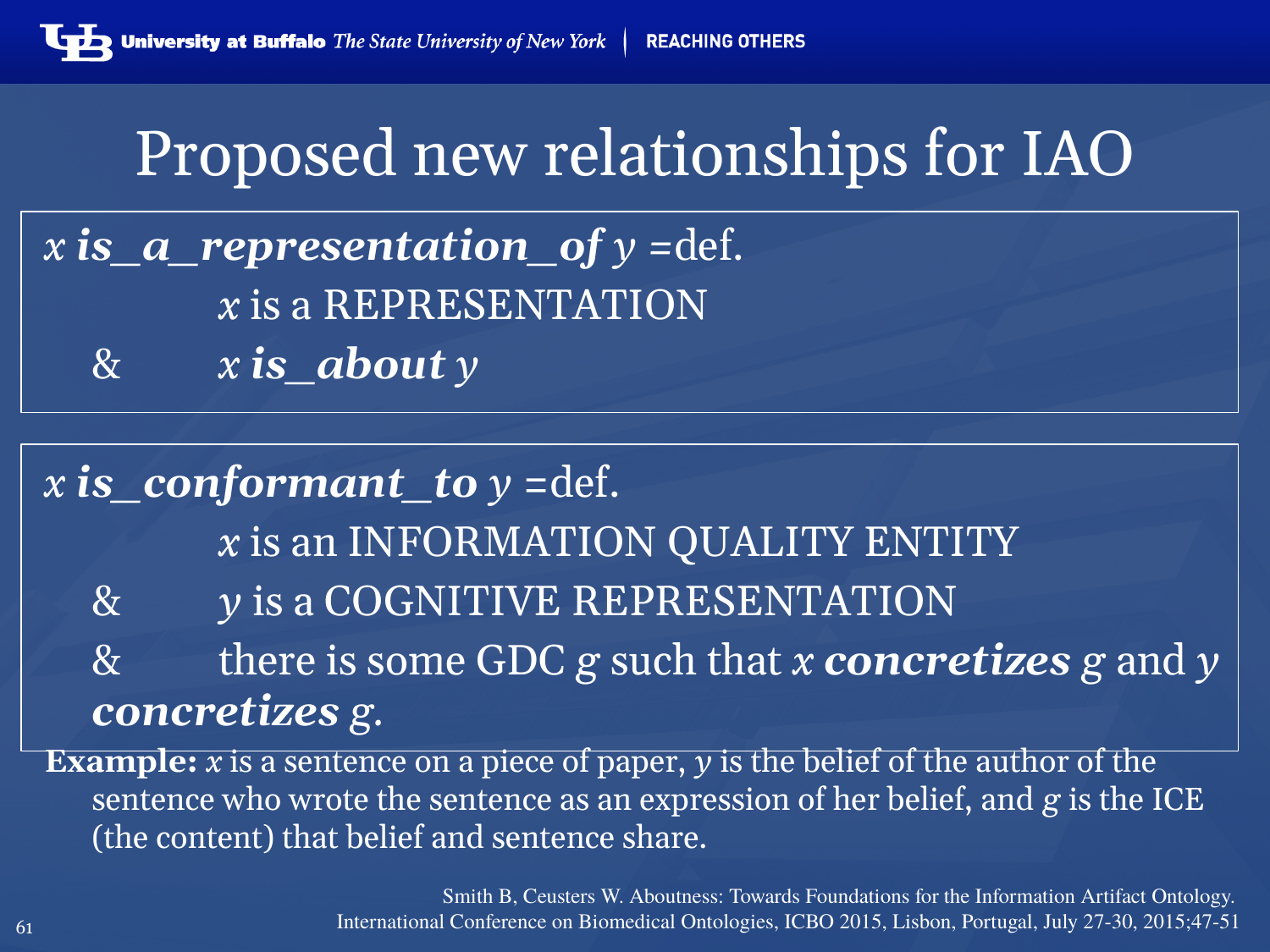

# Proposed new relationships for IAO

x is_a_representation_of y =def.
		x is a representa­tion
	& 	x is_about y

x is_conformant_to y =def.
		x is an information quality entity
	& 	y is a cognitive representa­tion
	& 	there is some GDC g such that x concretizes g and y concretizes g.
Example: x is a sentence on a piece of paper, y is the belief of the author of the sentence who wrote the sentence as an expression of her belief, and g is the ICE (the content) that belief and sentence share.

Smith B, Ceusters W. Aboutness: Towards Foundations for the Information Artifact Ontology.
International Conference on Biomedical Ontologies, ICBO 2015, Lisbon, Portugal, July 27-30, 2015;47-51